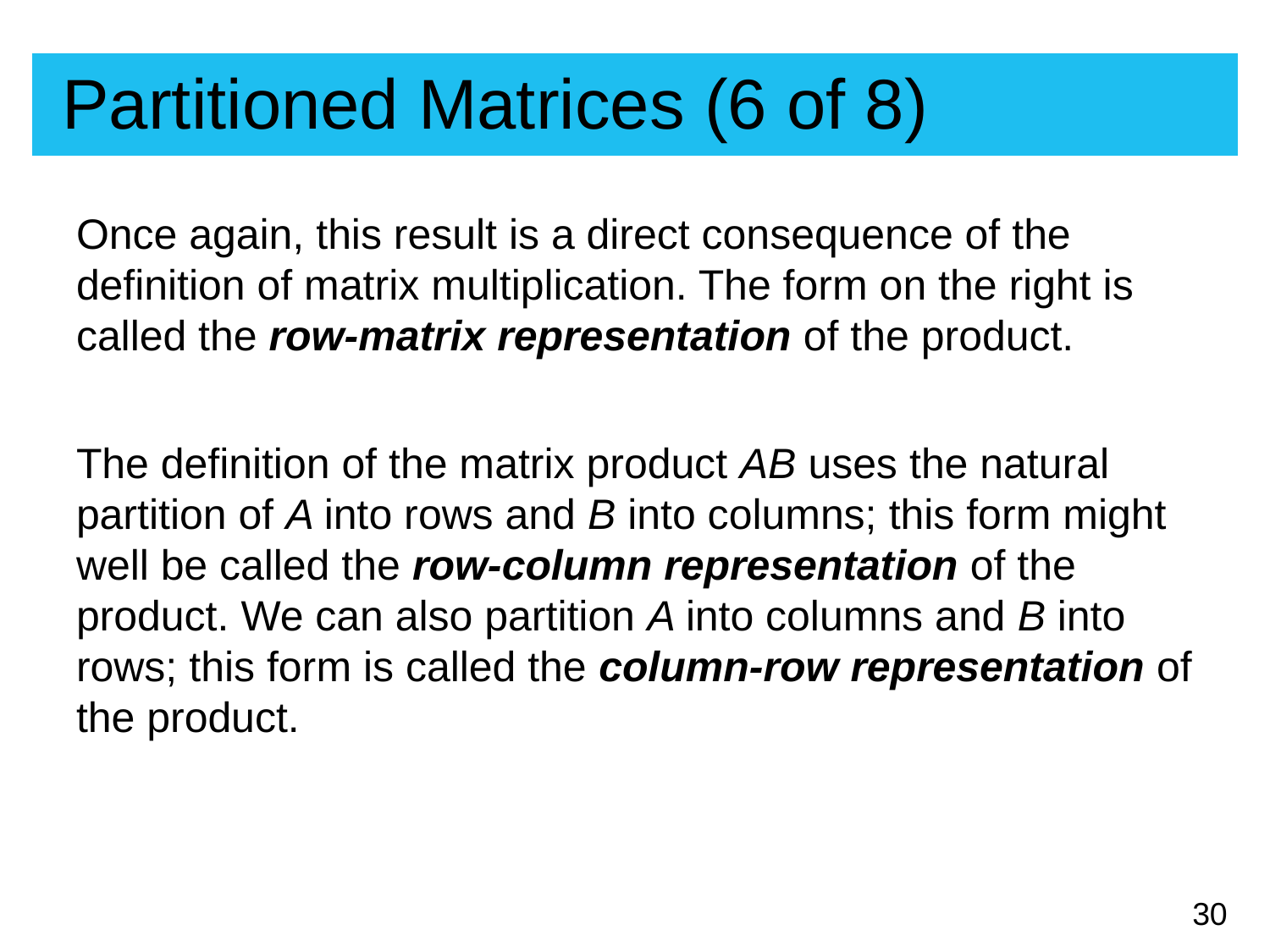

# Partitioned Matrices (6 of 8)
Once again, this result is a direct consequence of the definition of matrix multiplication. The form on the right is called the row-matrix representation of the product.

The definition of the matrix product AB uses the natural partition of A into rows and B into columns; this form might well be called the row-column representation of the product. We can also partition A into columns and B into rows; this form is called the column-row representation of the product.